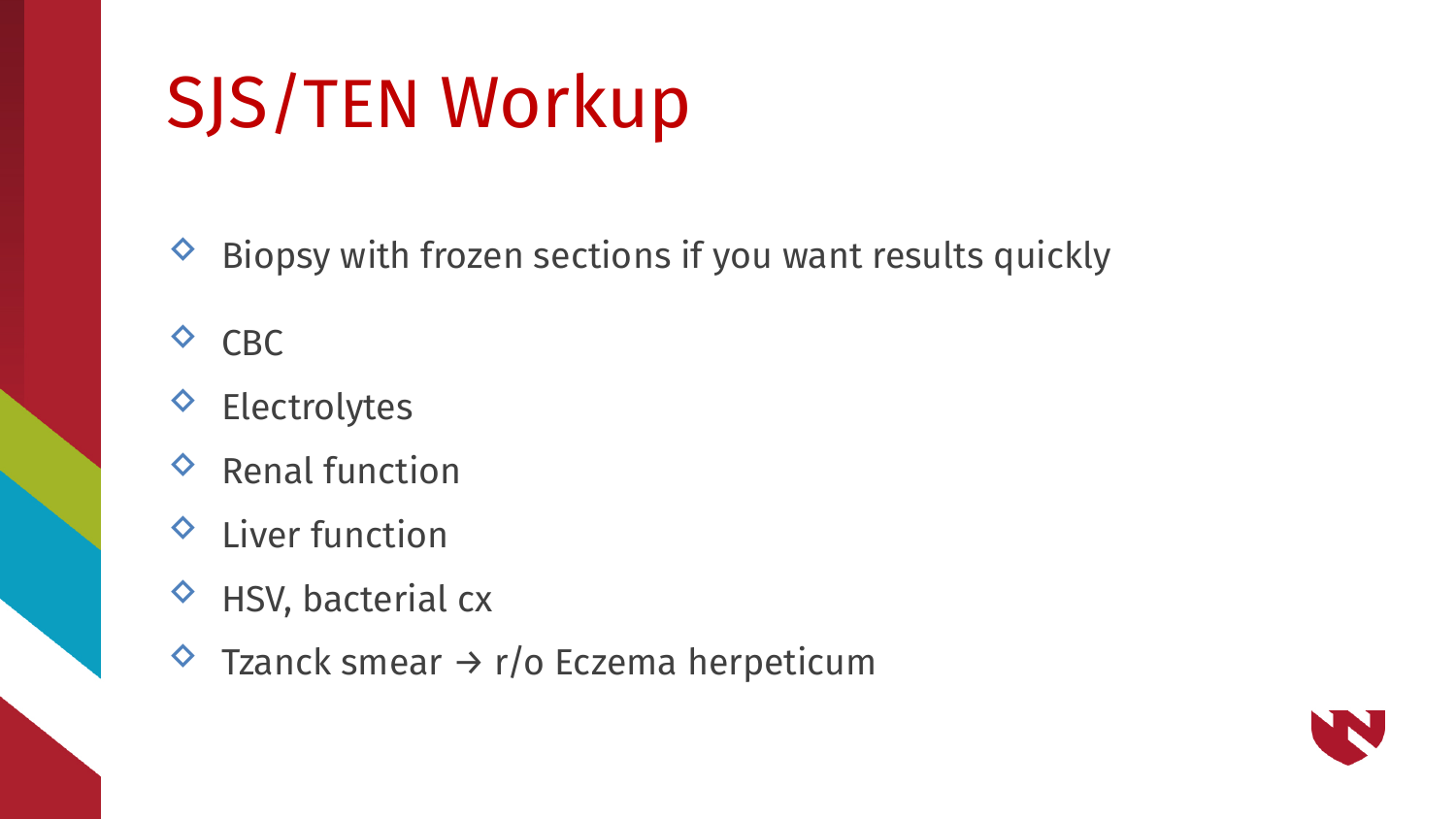

# SJS/TEN Workup
Biopsy with frozen sections if you want results quickly

CBC
Electrolytes
Renal function
Liver function
HSV, bacterial cx
Tzanck smear → r/o Eczema herpeticum